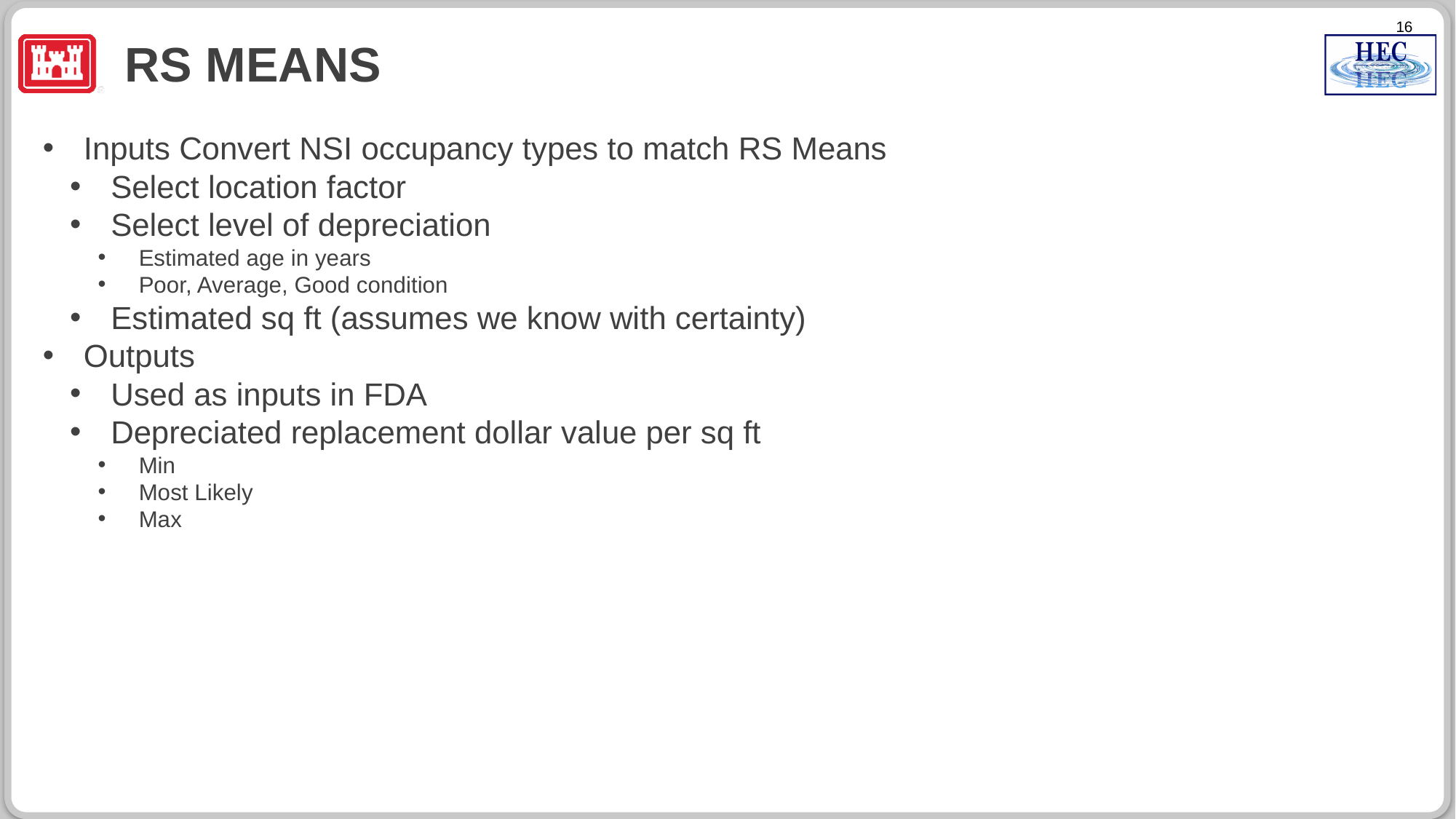

# RS Means
Inputs Convert NSI occupancy types to match RS Means
Select location factor
Select level of depreciation
Estimated age in years
Poor, Average, Good condition
Estimated sq ft (assumes we know with certainty)
Outputs
Used as inputs in FDA
Depreciated replacement dollar value per sq ft
Min
Most Likely
Max